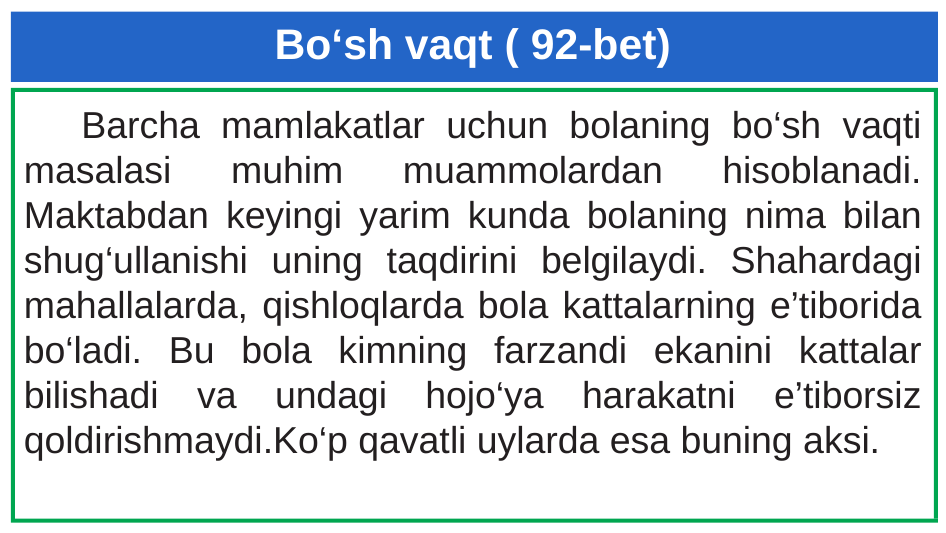

# Bo‘sh vaqt ( 92-bet)
   Barcha mamlakatlar uchun bolaning bo‘sh vaqti masalasi muhim muammolardan hisoblanadi. Maktabdan keyingi yarim kunda bolaning nima bilan shug‘ullanishi uning taqdirini belgilaydi. Shahardagi mahallalarda, qishloqlarda bola kattalarning e’tiborida bo‘ladi. Bu bola kimning farzandi ekanini kattalar bilishadi va undagi hojo‘ya harakatni e’tiborsiz qoldirishmaydi.Ko‘p qavatli uylarda esa buning aksi.